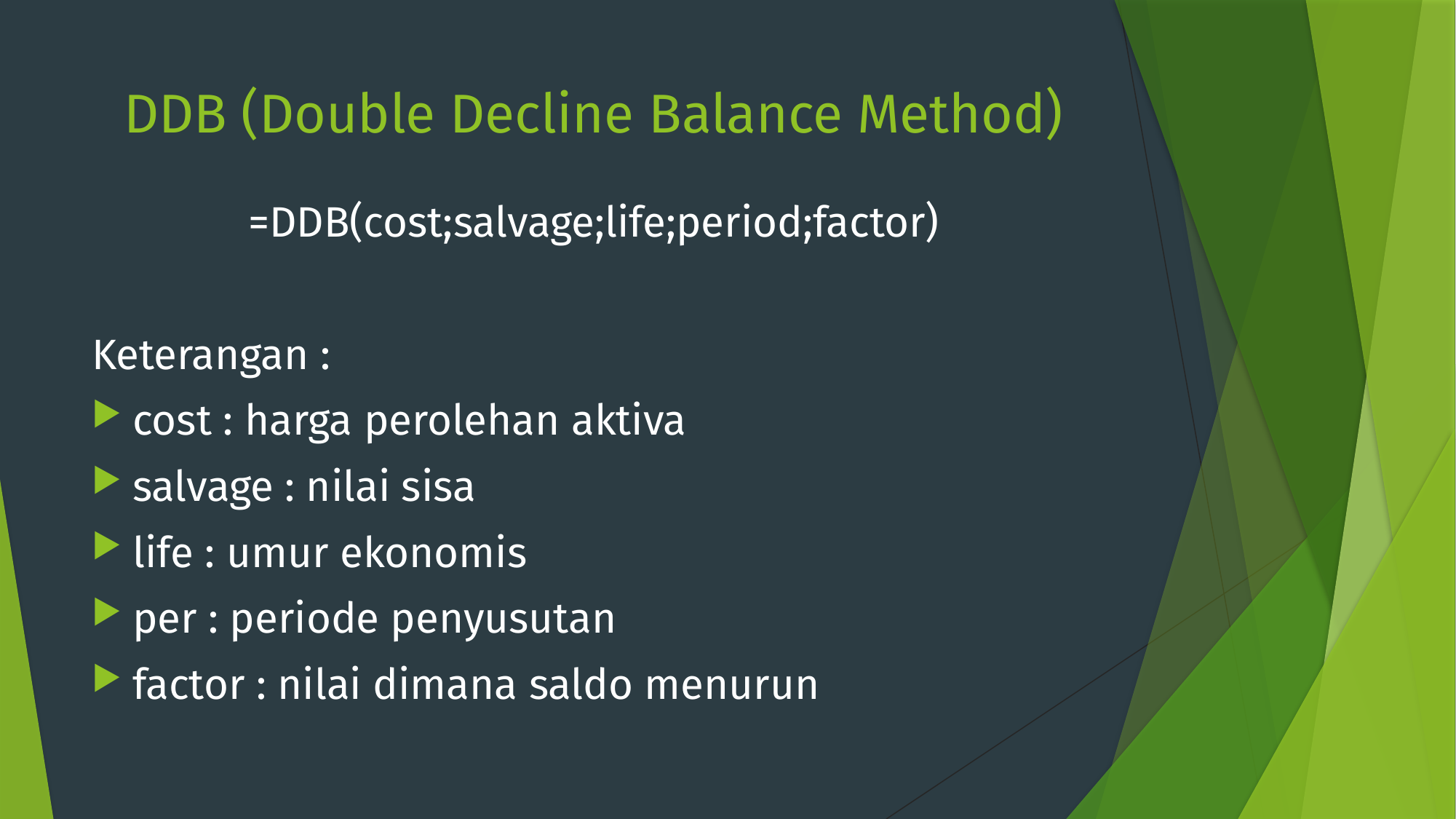

# DDB (Double Decline Balance Method)
=DDB(cost;salvage;life;period;factor)

Keterangan :
cost : harga perolehan aktiva
salvage : nilai sisa
life : umur ekonomis
per : periode penyusutan
factor : nilai dimana saldo menurun